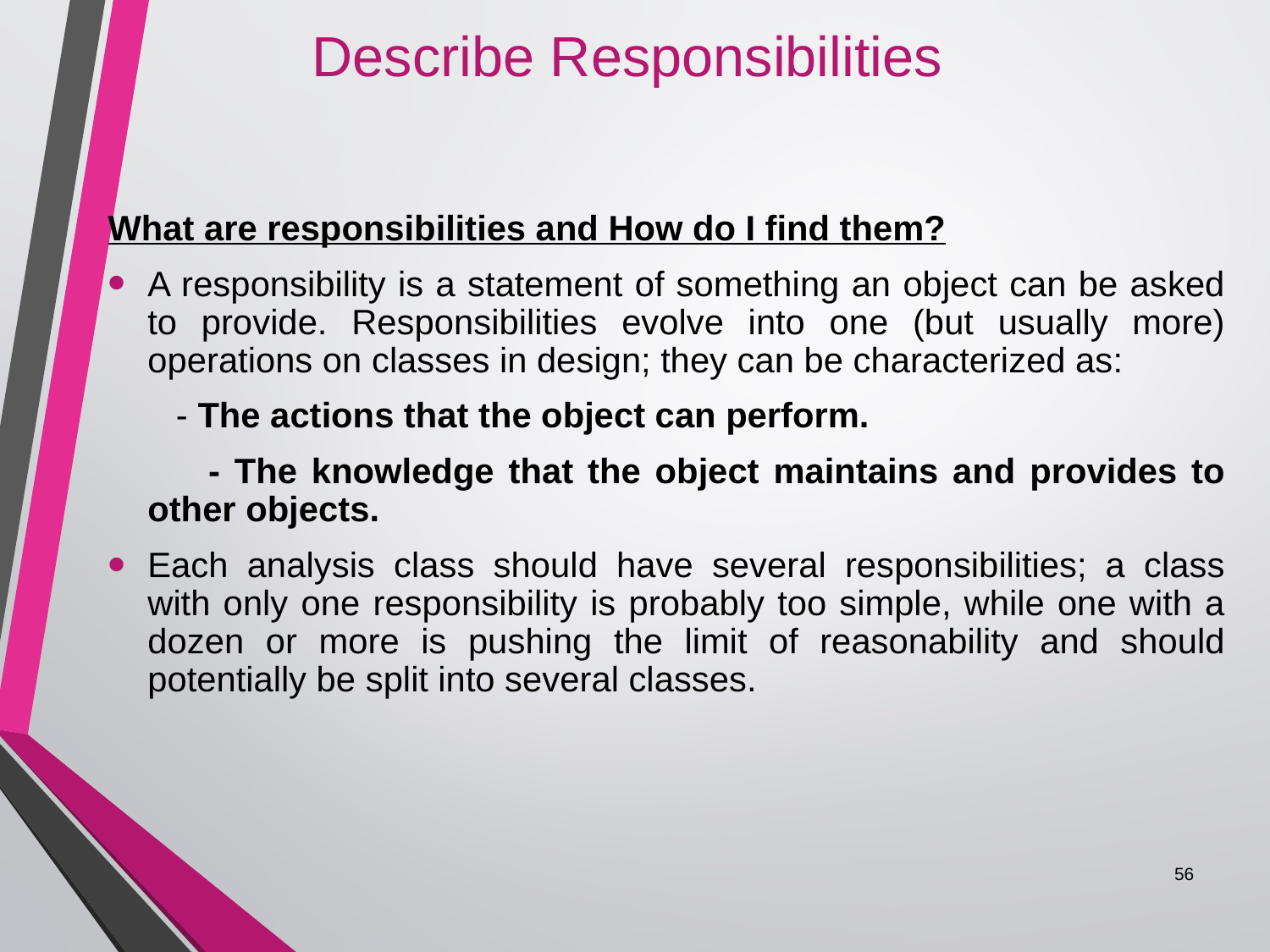

Describe Responsibilities
What are responsibilities and How do I find them?
A responsibility is a statement of something an object can be asked to provide. Responsibilities evolve into one (but usually more) operations on classes in design; they can be characterized as:
       - The actions that the object can perform.
       - The knowledge that the object maintains and provides to other objects.
Each analysis class should have several responsibilities; a class with only one responsibility is probably too simple, while one with a dozen or more is pushing the limit of reasonability and should potentially be split into several classes.
#
56